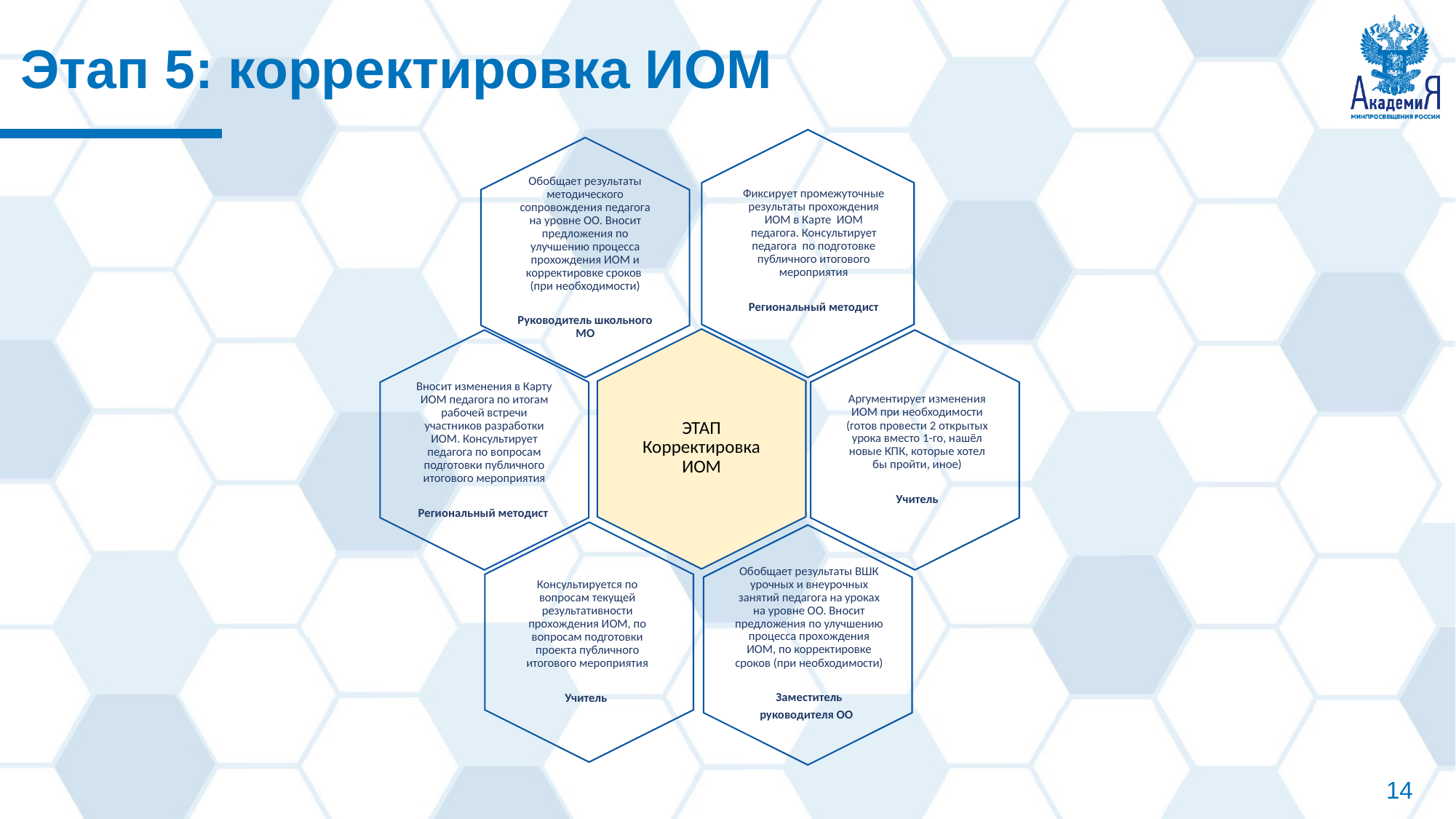

Этап 5: корректировка ИОМ

Фиксирует промежуточные результаты прохождения ИОМ в Карте  ИОМ педагога. Консультирует педагога  по подготовке публичного итогового мероприятия

Региональный методист

Обобщает результаты методического сопровождения педагога на уровне ОО. Вносит предложения по улучшению процесса прохождения ИОМ и корректировке сроков  (при необходимости)

Руководитель школьного МО

ЭТАП Корректировка ИОМ

Вносит изменения в Карту ИОМ педагога по итогам рабочей встречи участников разработки ИОМ. Консультирует педагога по вопросам подготовки публичного итогового мероприятия

Региональный методист

Аргументирует изменения ИОМ при необходимости (готов провести 2 открытых урока вместо 1-го, нашёл новые КПК, которые хотел бы пройти, иное)

Учитель

Консультируется по вопросам текущей результативности прохождения ИОМ, по вопросам подготовки проекта публичного итогового мероприятия

Учитель

Обобщает результаты ВШК урочных и внеурочных занятий педагога на уроках на уровне ОО. Вносит предложения по улучшению процесса прохождения ИОМ, по корректировке сроков (при необходимости)

Заместитель
 руководителя ОО